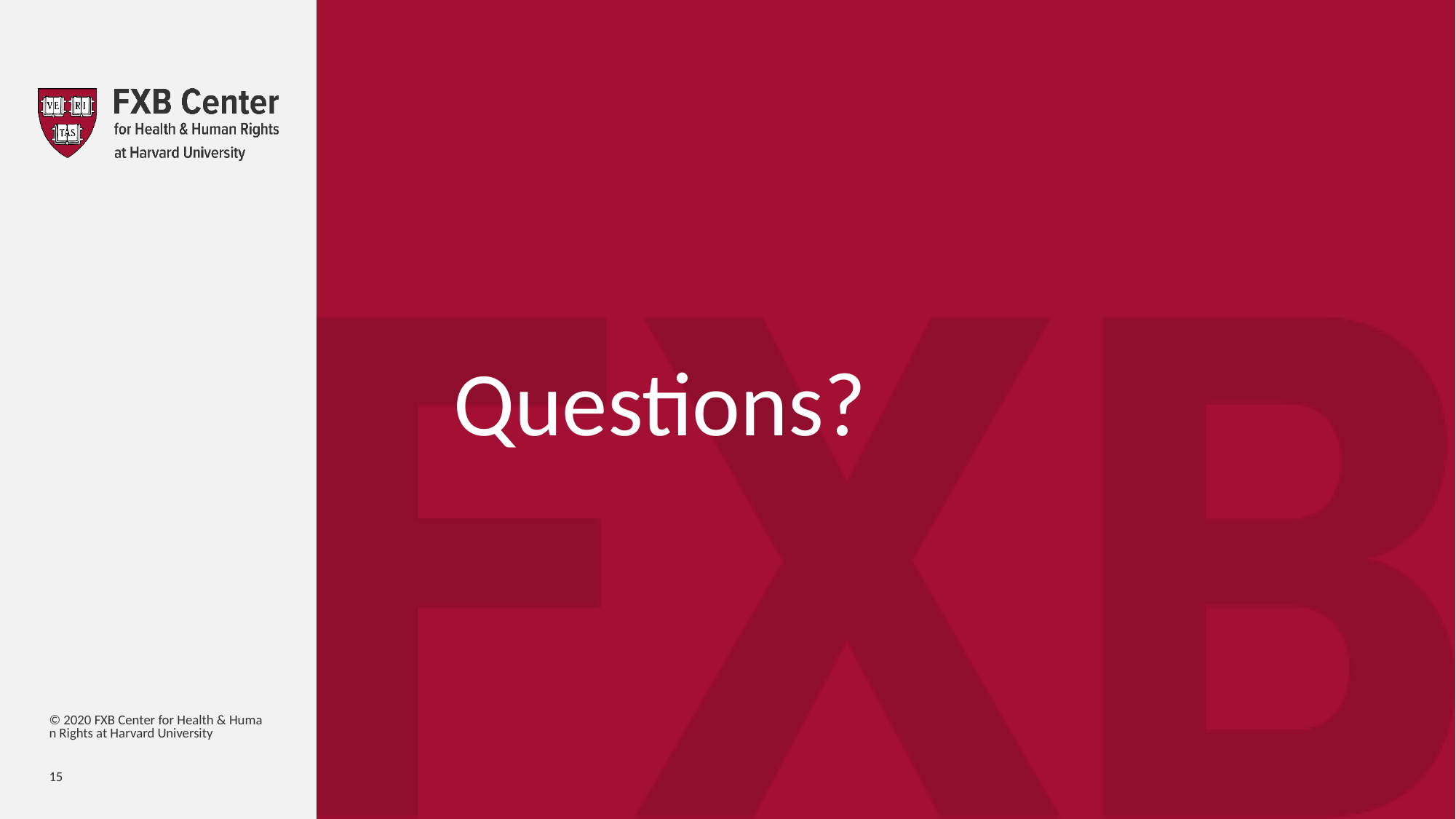

# Questions?
© 2020 FXB Center for Health & Human Rights at Harvard University
15